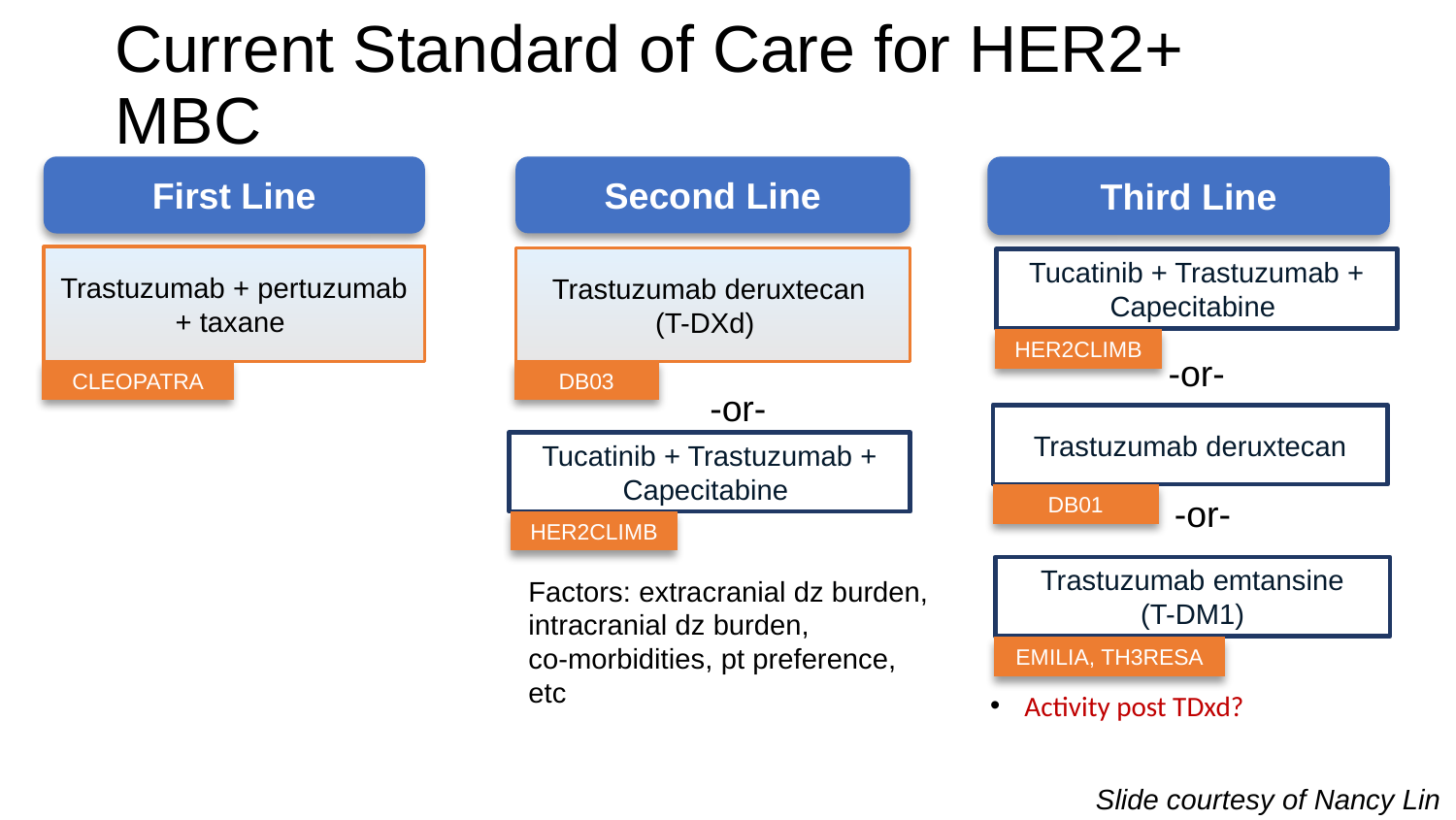

# Current Standard of Care for HER2+ MBC
Second Line
First Line
Third Line
Trastuzumab + pertuzumab + taxane
Trastuzumab deruxtecan
(T-DXd)
Tucatinib + Trastuzumab + Capecitabine
HER2CLIMB
-or-
CLEOPATRA
DB03
-or-
Trastuzumab deruxtecan
Tucatinib + Trastuzumab + Capecitabine
-or-
DB01
HER2CLIMB
Trastuzumab emtansine
(T-DM1)
Factors: extracranial dz burden,
intracranial dz burden,
co-morbidities, pt preference,
etc
EMILIA, TH3RESA
Activity post TDxd?
Slide courtesy of Nancy Lin